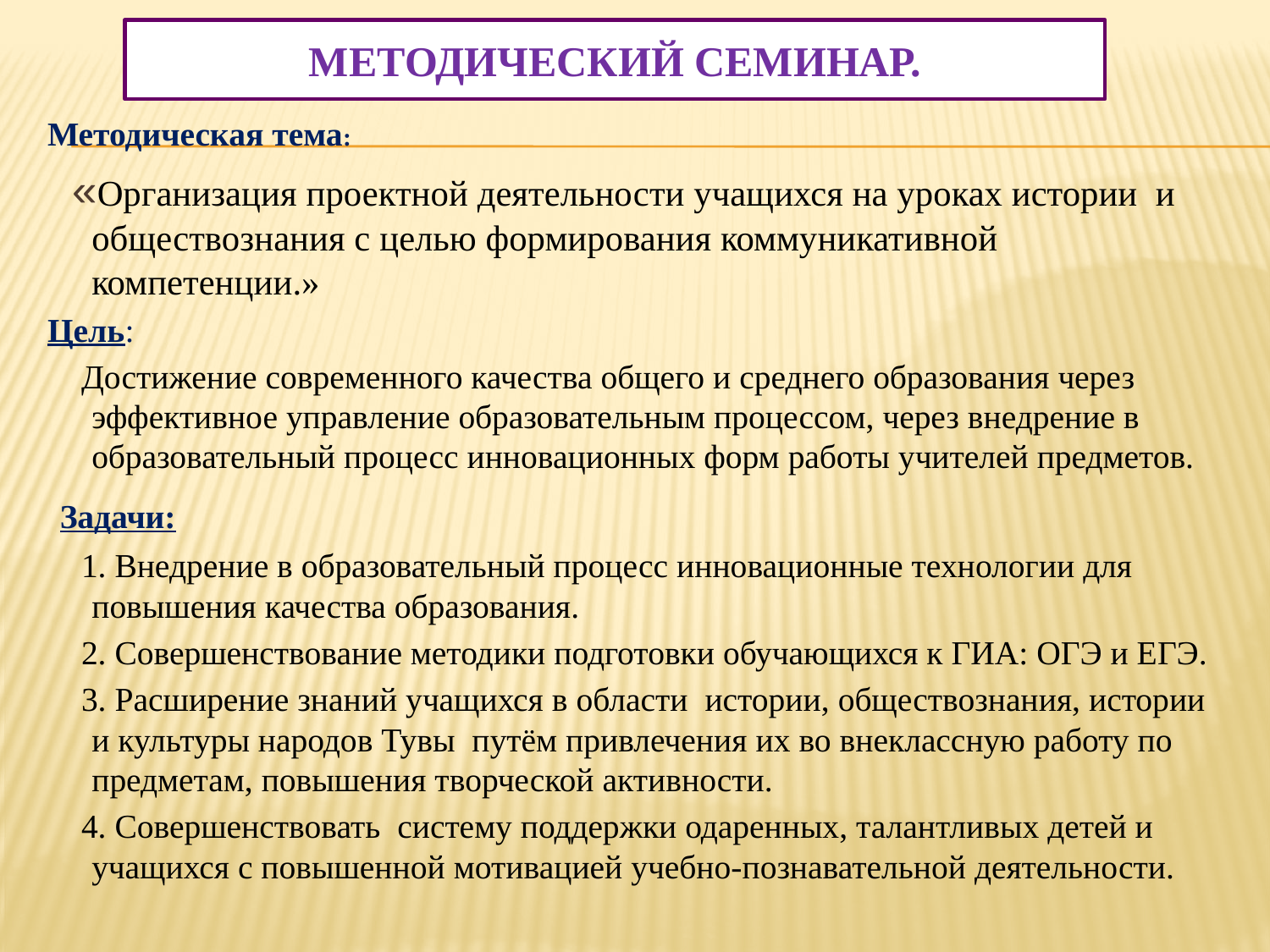

# Методический семинар.
Методическая тема:
  «Организация проектной деятельности учащихся на уроках истории  и обществознания с целью формирования коммуникативной компетенции.»
Цель:
    Достижение современного качества общего и среднего образования через эффективное управление образовательным процессом, через внедрение в образовательный процесс инновационных форм работы учителей предметов.
 Задачи:
    1. Внедрение в образовательный процесс инновационные технологии для повышения качества образования.
    2. Совершенствование методики подготовки обучающихся к ГИА: ОГЭ и ЕГЭ.
    3. Расширение знаний учащихся в области  истории, обществознания, истории и культуры народов Тувы  путём привлечения их во внеклассную работу по предметам, повышения творческой активности.
    4. Совершенствовать  систему поддержки одаренных, талантливых детей и учащихся с повышенной мотивацией учебно-познавательной деятельности.